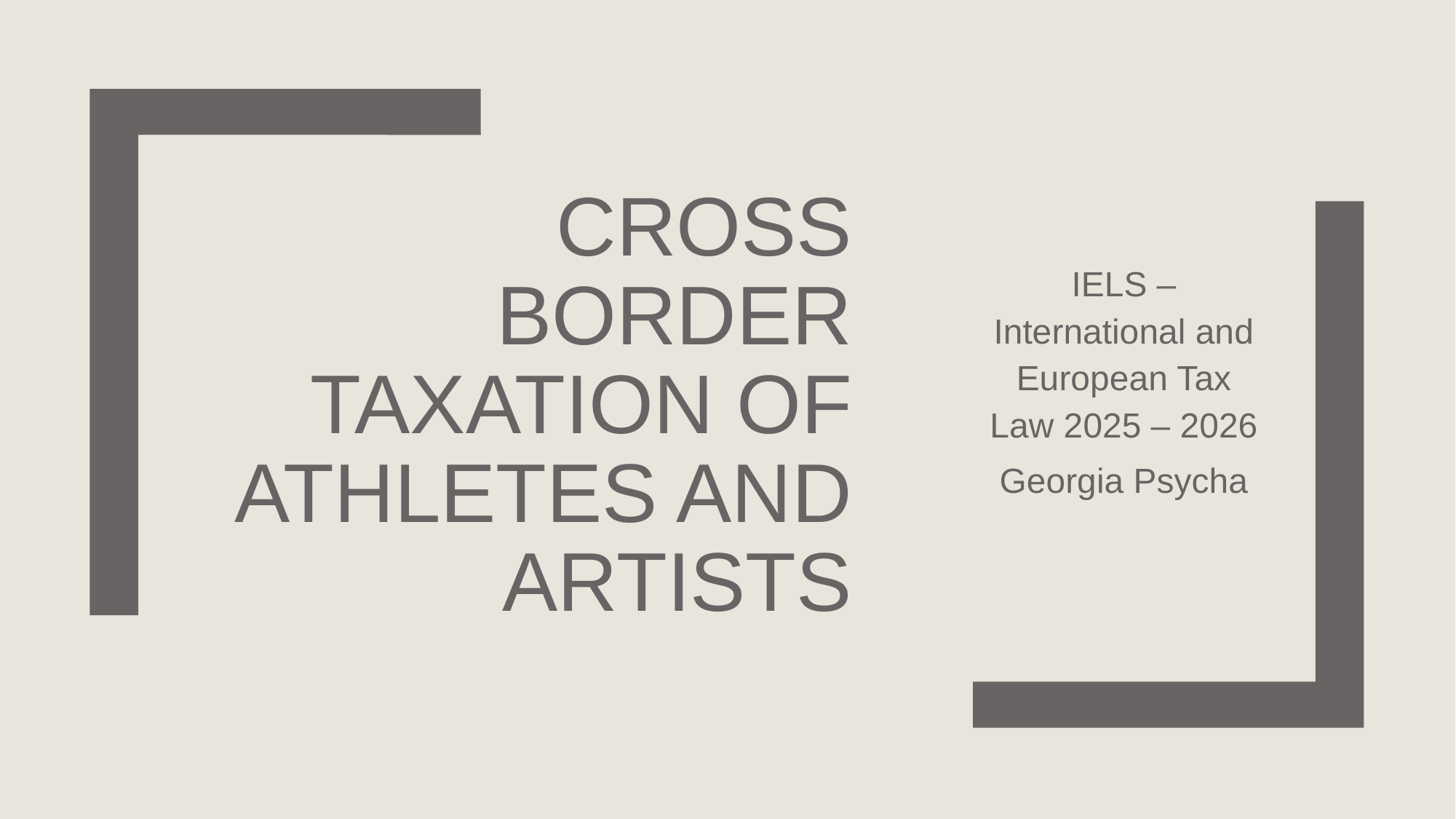

IELS – International and European Tax Law 2025 – 2026
Georgia Psycha

# Cross border taxation of athletes and artists